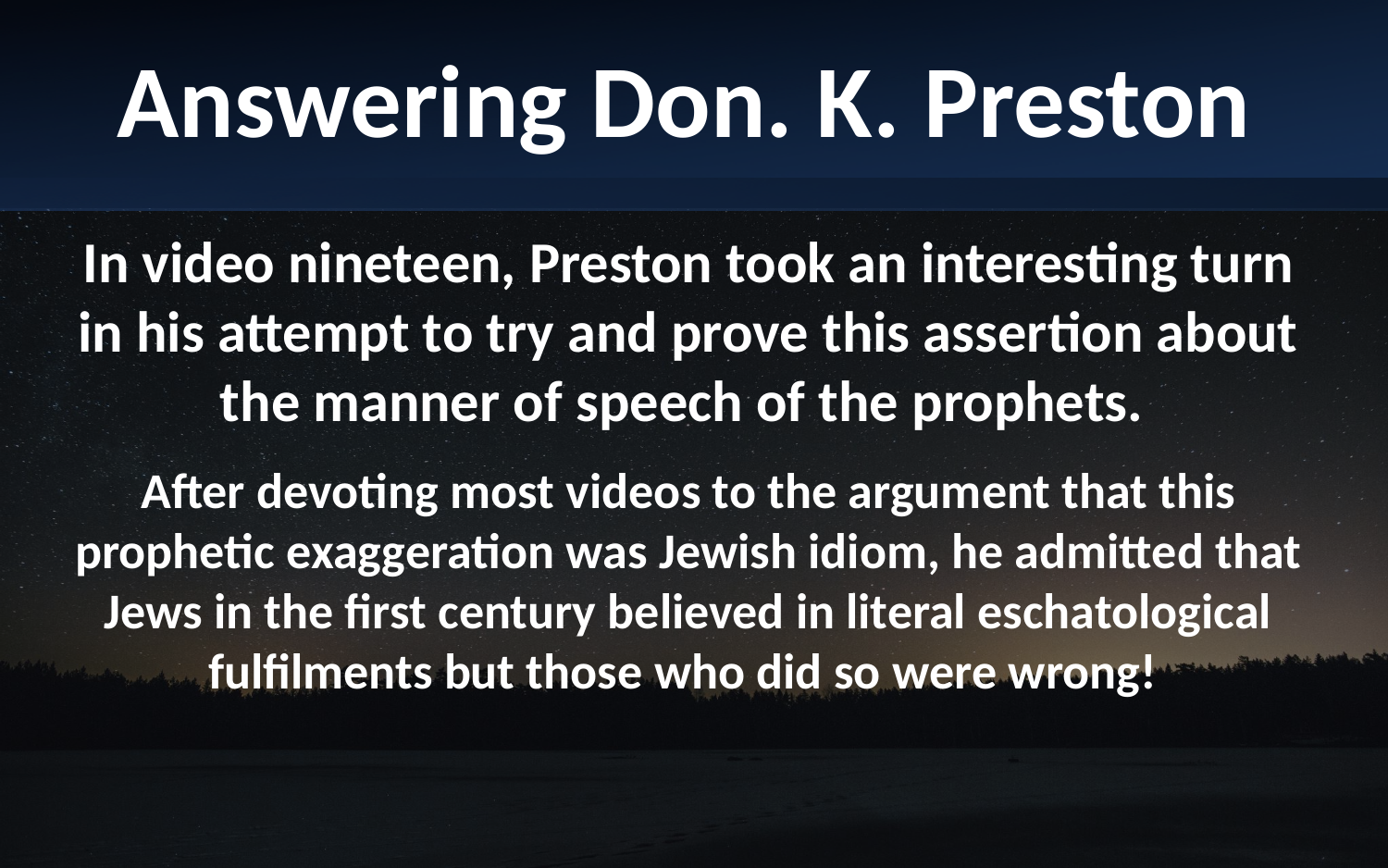

Answering Don. K. Preston
In video nineteen, Preston took an interesting turn in his attempt to try and prove this assertion about the manner of speech of the prophets.
After devoting most videos to the argument that this prophetic exaggeration was Jewish idiom, he admitted that Jews in the first century believed in literal eschatological fulfilments but those who did so were wrong!